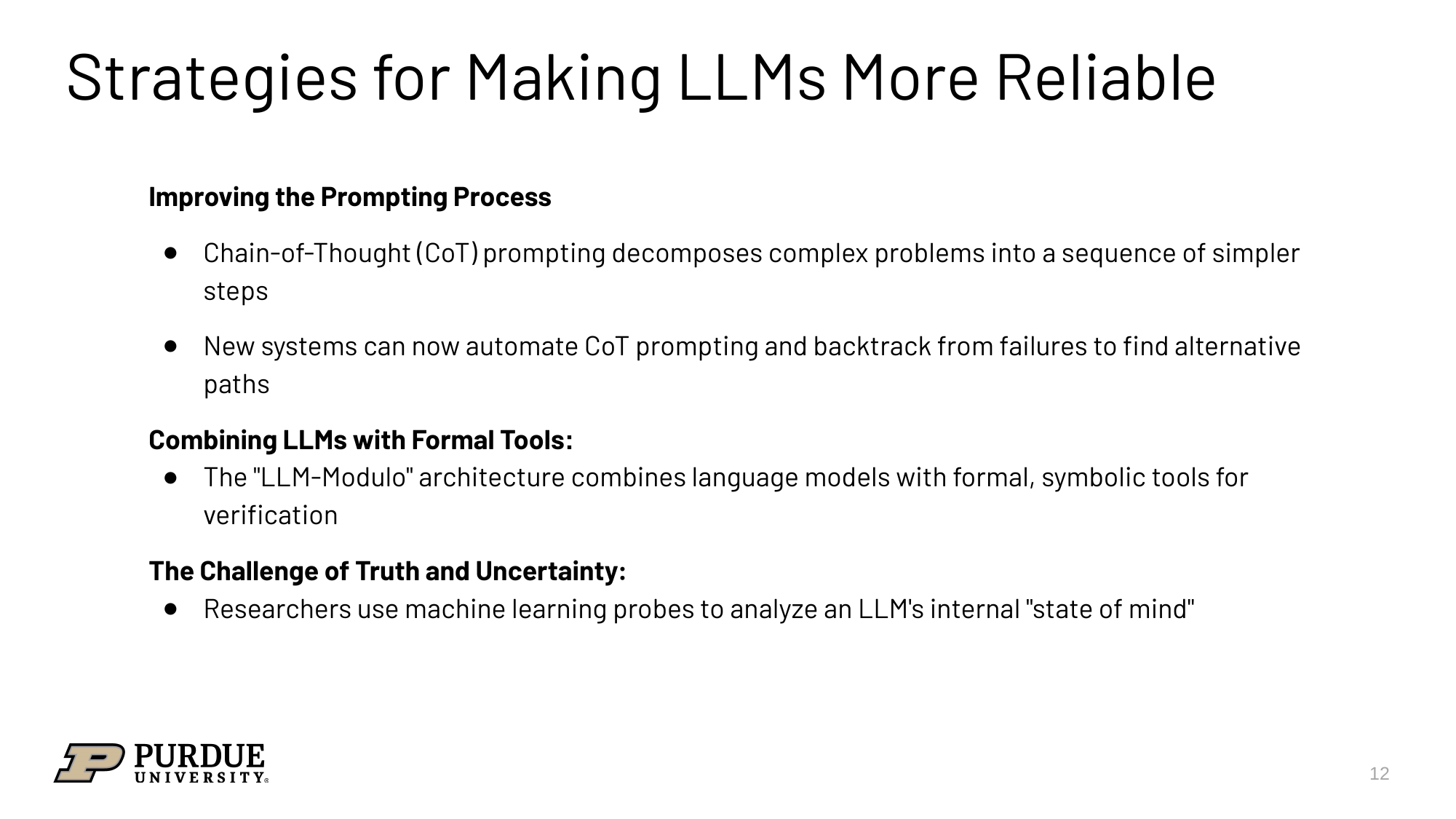

# Strategies for Making LLMs More Reliable
Improving the Prompting Process
Chain-of-Thought (CoT) prompting decomposes complex problems into a sequence of simpler steps
New systems can now automate CoT prompting and backtrack from failures to find alternative paths
Combining LLMs with Formal Tools:
The "LLM-Modulo" architecture combines language models with formal, symbolic tools for verification
The Challenge of Truth and Uncertainty:
Researchers use machine learning probes to analyze an LLM's internal "state of mind"

12